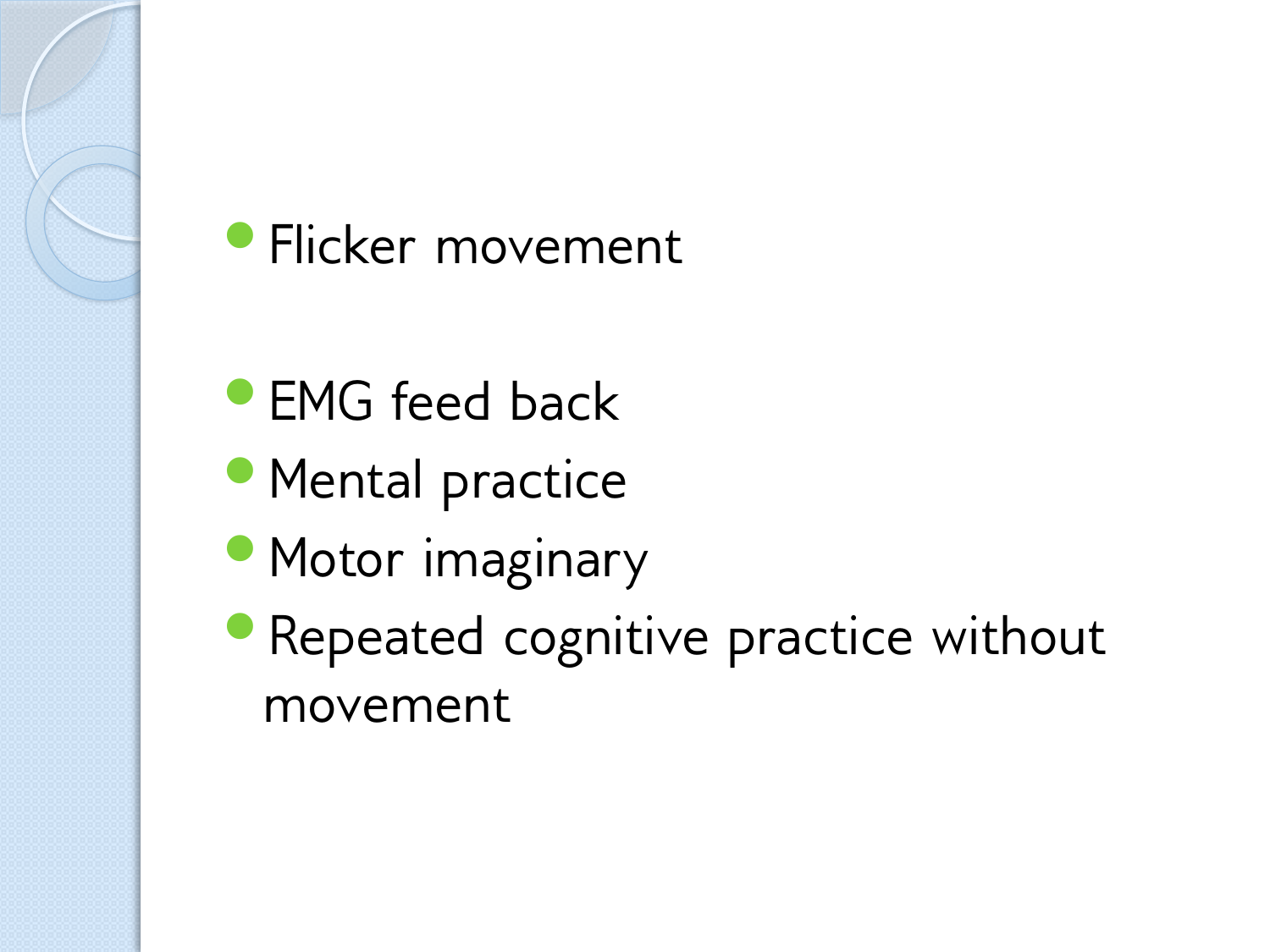

Flicker movement

EMG feed back
Mental practice
Motor imaginary
Repeated cognitive practice without movement